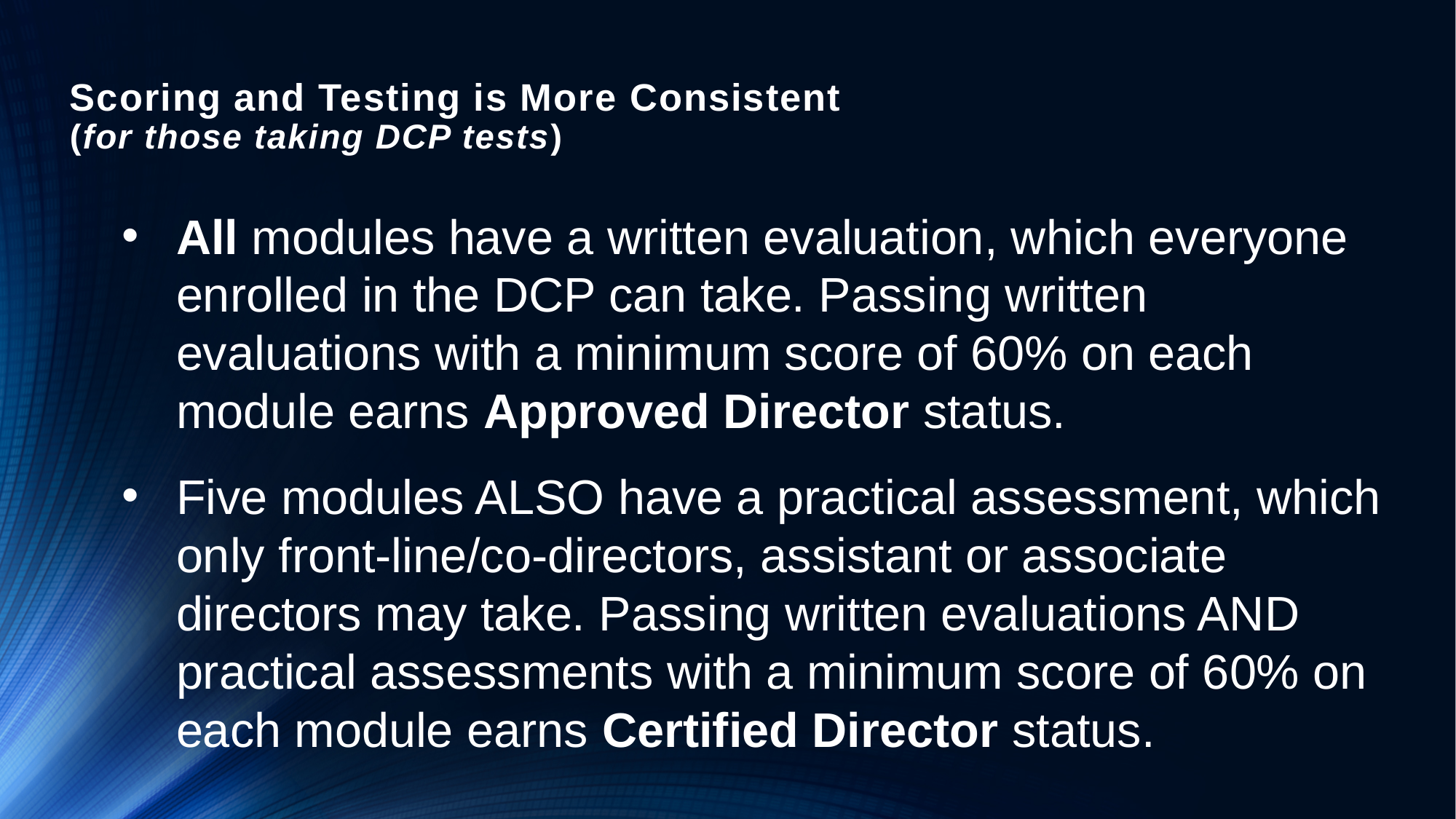

# Scoring and Testing is More Consistent (for those taking DCP tests)
All modules have a written evaluation, which everyone enrolled in the DCP can take. Passing written evaluations with a minimum score of 60% on each module earns Approved Director status.
Five modules ALSO have a practical assessment, which only front-line/co-directors, assistant or associate directors may take. Passing written evaluations AND practical assessments with a minimum score of 60% on each module earns Certified Director status.